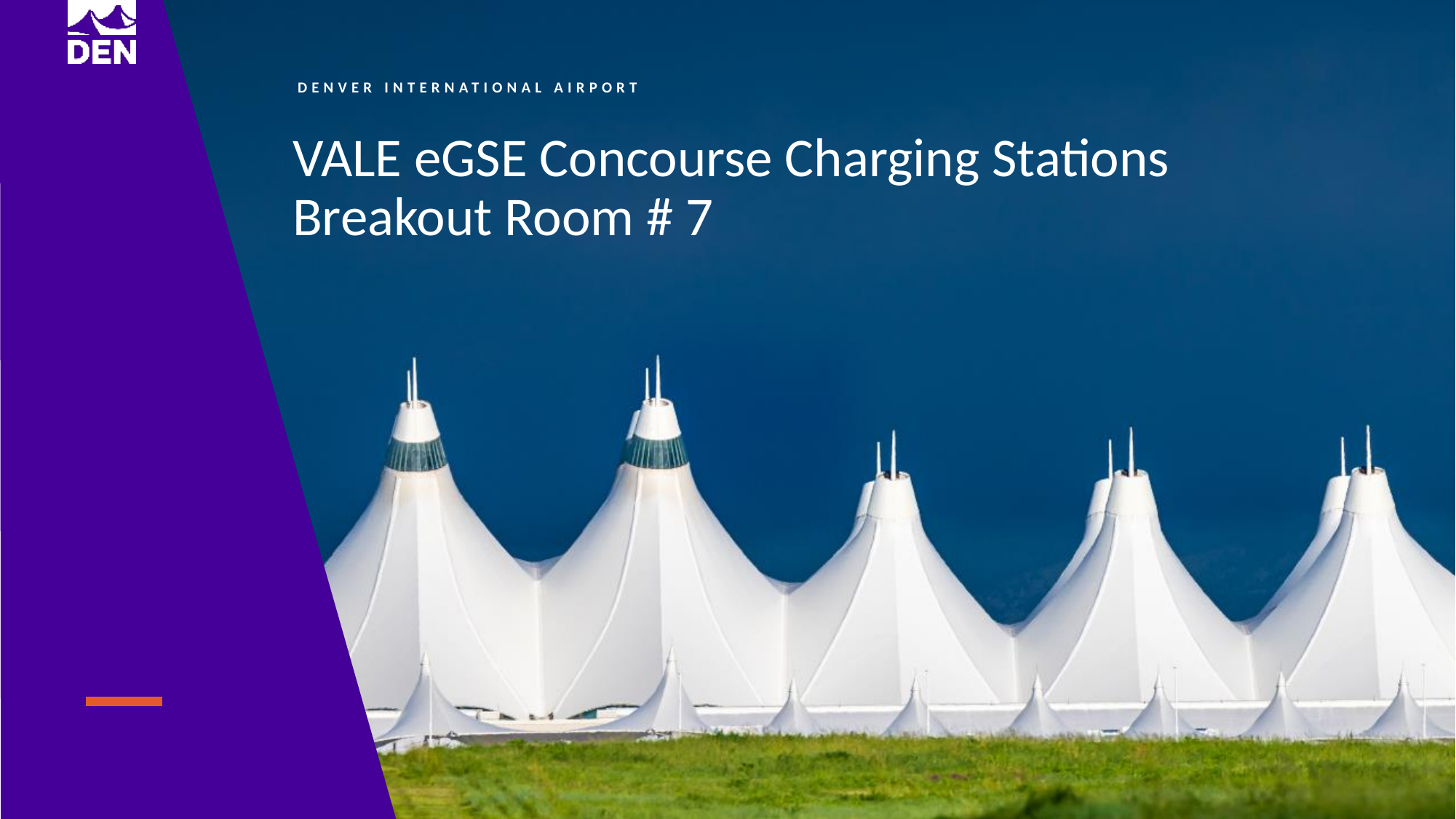

VALE eGSE Concourse Charging Stations
Breakout Room # 7